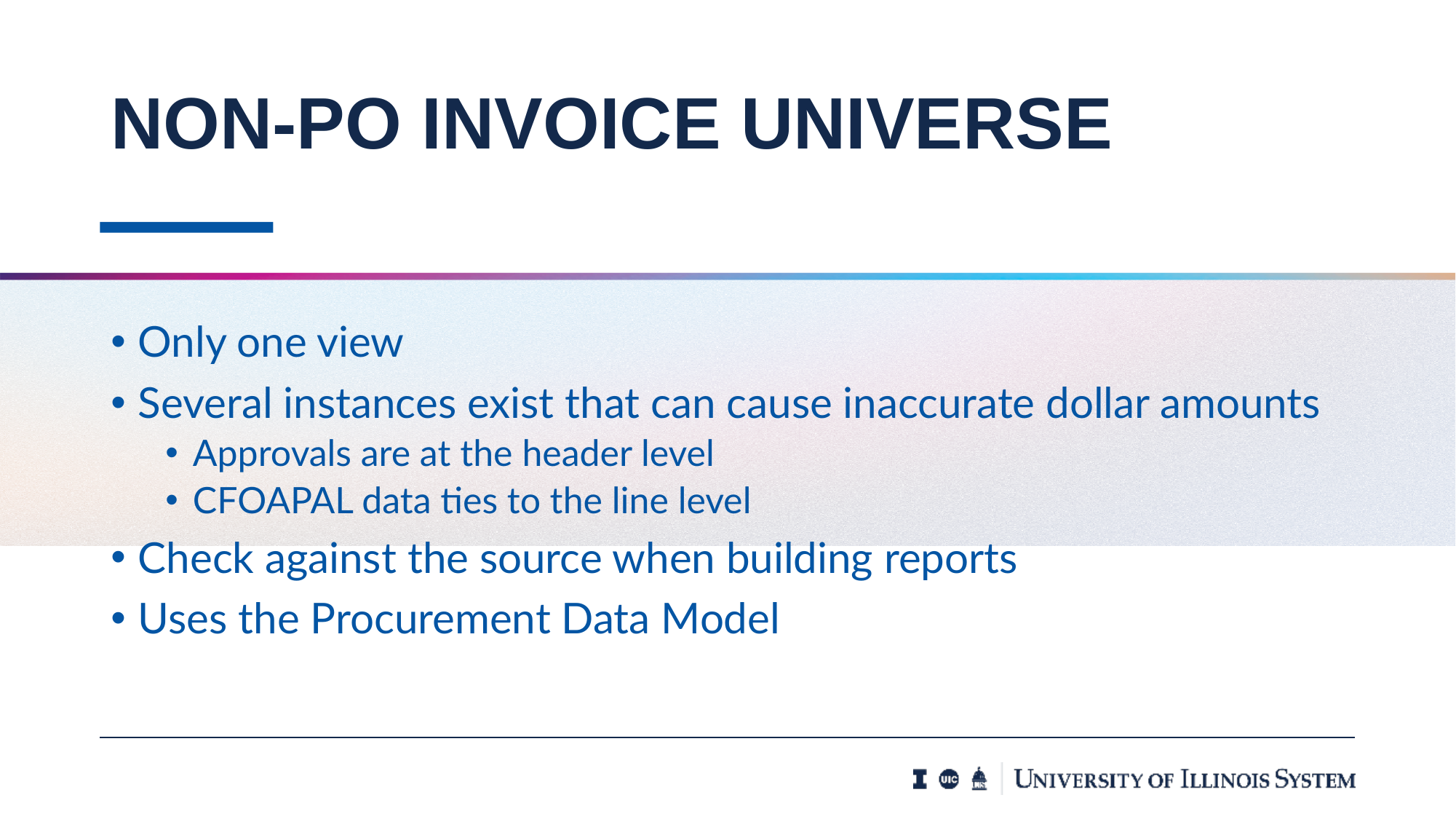

# Non-Po Invoice Universe

Only one view
Several instances exist that can cause inaccurate dollar amounts
Approvals are at the header level
CFOAPAL data ties to the line level
Check against the source when building reports
Uses the Procurement Data Model